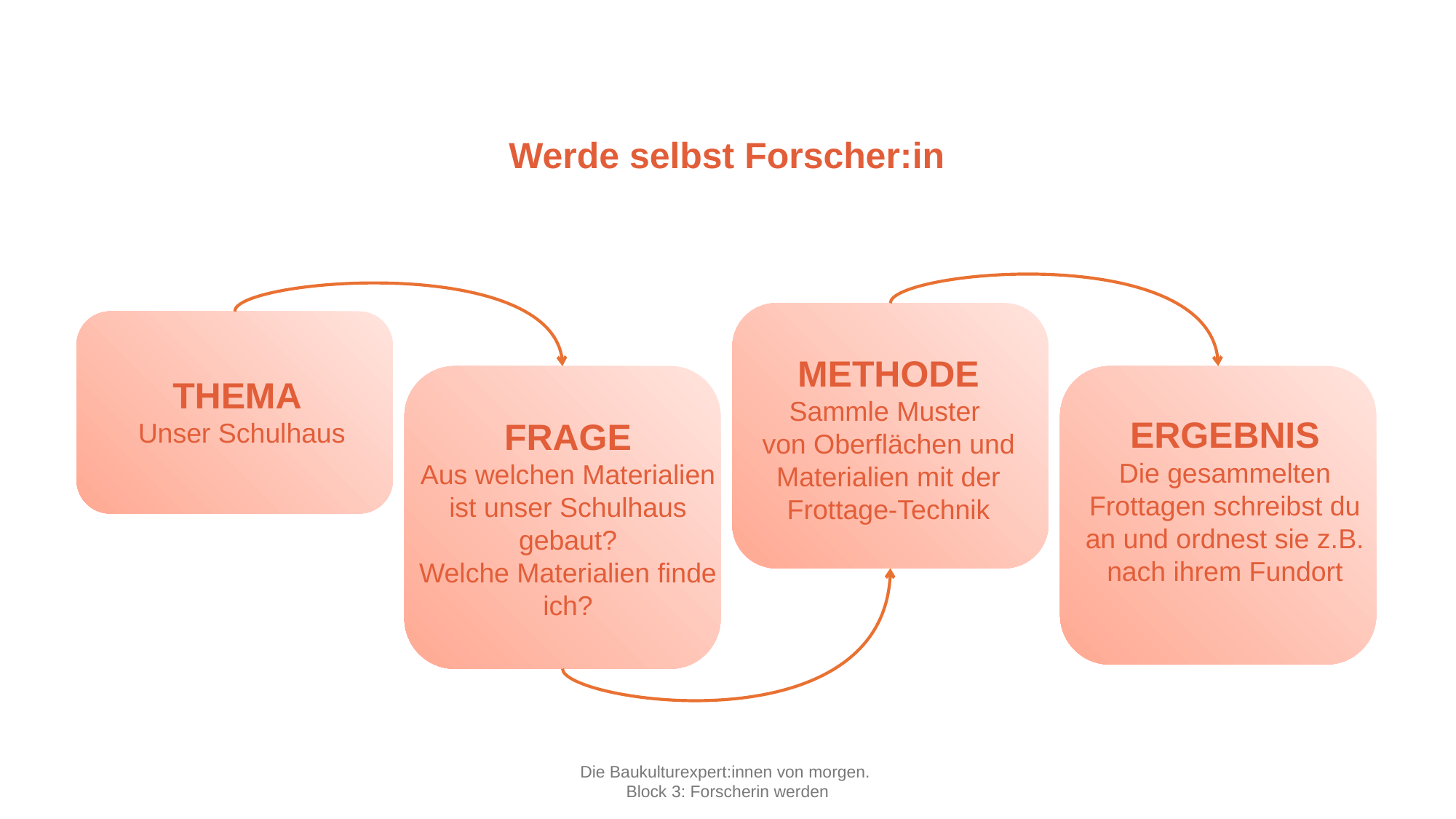

Werde selbst Forscher:in

METHODE
Sammle Muster
von Oberflächen und Materialien mit der Frottage-Technik

THEMA
Unser Schulhaus

FRAGE
Aus welchen Materialien ist unser Schulhaus gebaut?
Welche Materialien finde ich?

ERGEBNIS
Die gesammelten Frottagen schreibst du an und ordnest sie z.B. nach ihrem Fundort
Die Baukulturexpert:innen von morgen.
Block 3: Forscherin werden